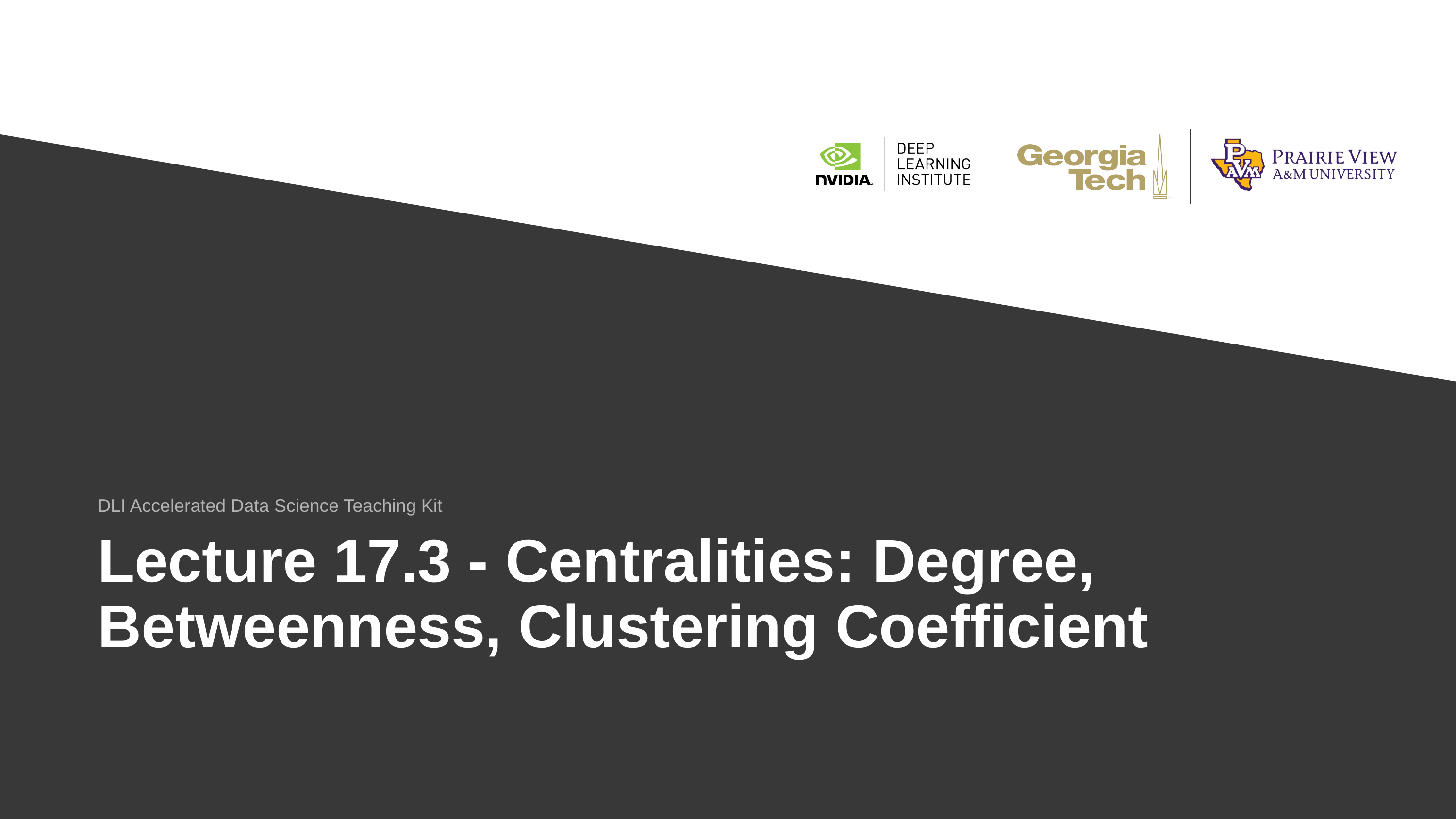

DLI Accelerated Data Science Teaching Kit
# Lecture 17.3 - Centralities: Degree, Betweenness, Clustering Coefficient